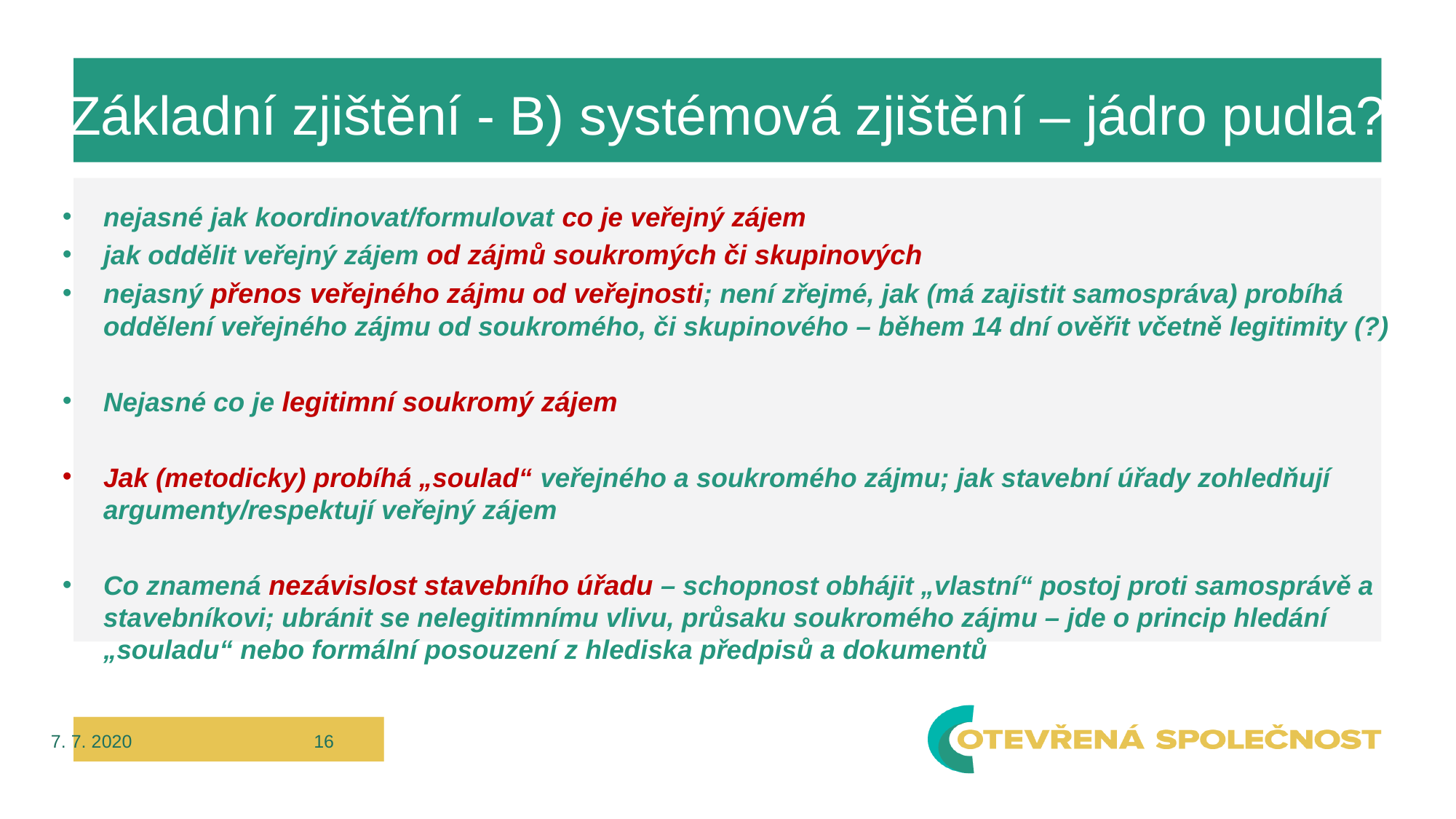

# Základní zjištění - B) systémová zjištění – jádro pudla?
nejasné jak koordinovat/formulovat co je veřejný zájem
jak oddělit veřejný zájem od zájmů soukromých či skupinových
nejasný přenos veřejného zájmu od veřejnosti; není zřejmé, jak (má zajistit samospráva) probíhá oddělení veřejného zájmu od soukromého, či skupinového – během 14 dní ověřit včetně legitimity (?)

Nejasné co je legitimní soukromý zájem

Jak (metodicky) probíhá „soulad“ veřejného a soukromého zájmu; jak stavební úřady zohledňují argumenty/respektují veřejný zájem

Co znamená nezávislost stavebního úřadu – schopnost obhájit „vlastní“ postoj proti samosprávě a stavebníkovi; ubránit se nelegitimnímu vlivu, průsaku soukromého zájmu – jde o princip hledání „souladu“ nebo formální posouzení z hlediska předpisů a dokumentů